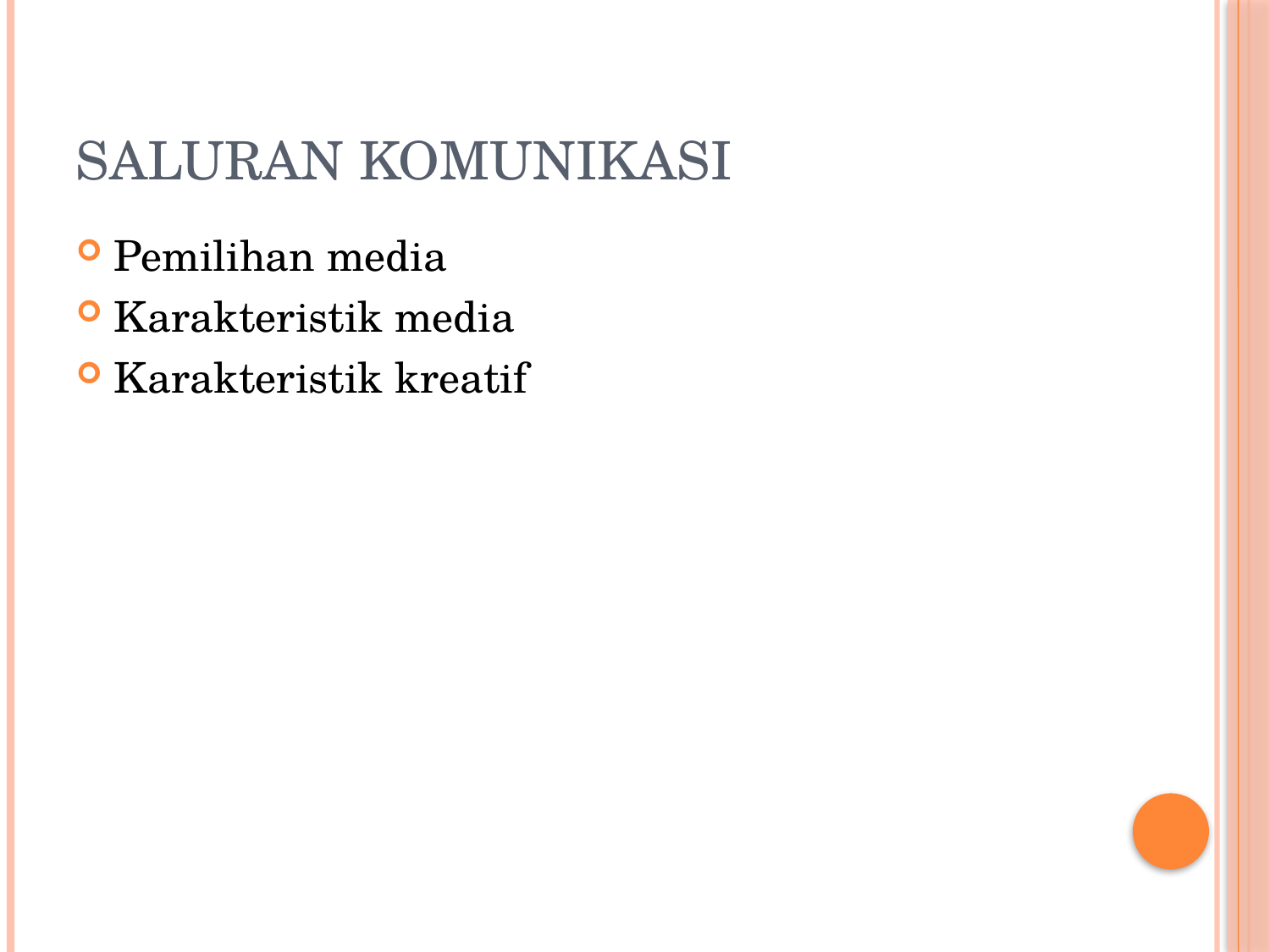

# Saluran komunikasi
Pemilihan media
Karakteristik media
Karakteristik kreatif